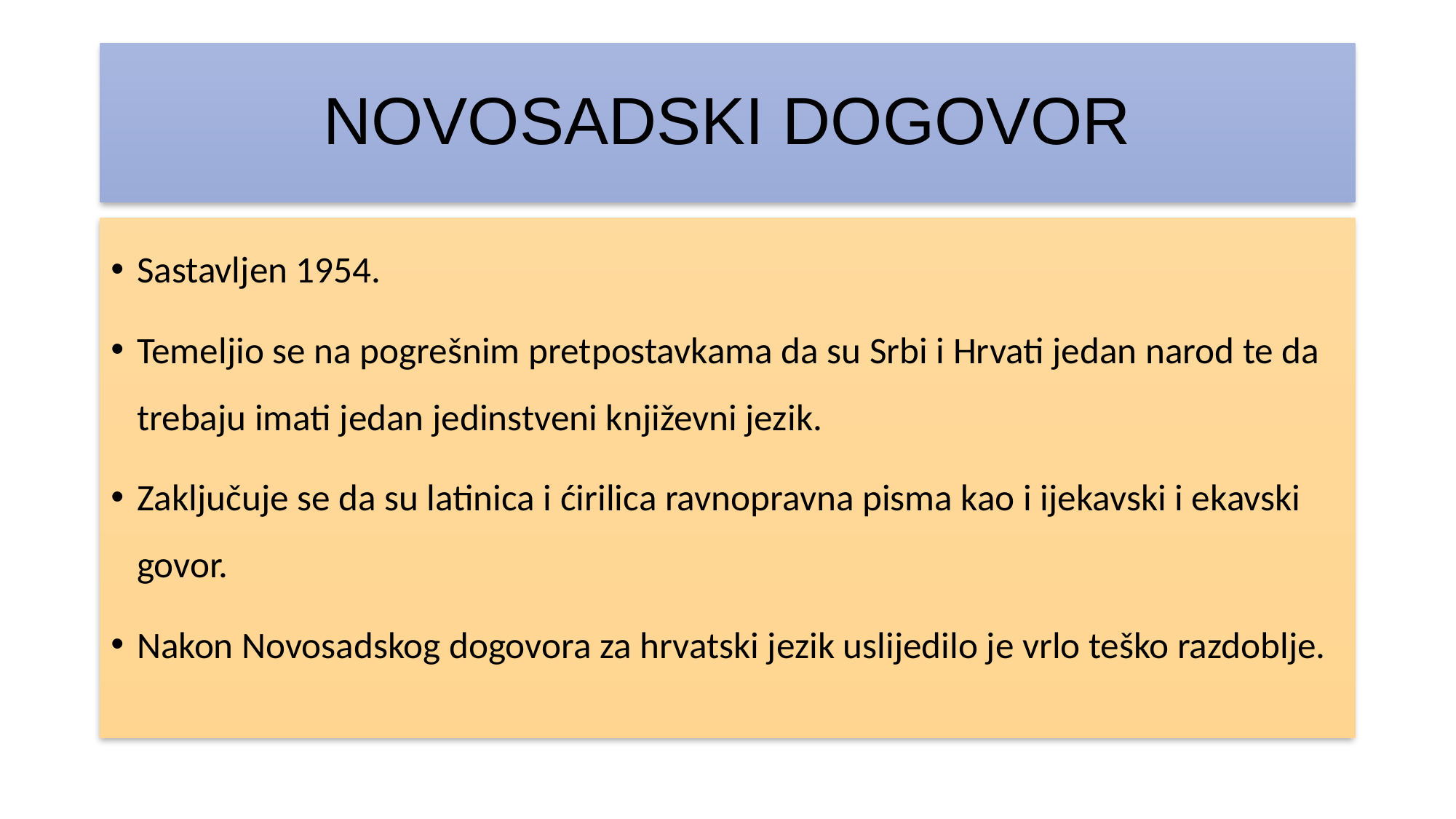

# NOVOSADSKI DOGOVOR
Sastavljen 1954.
Temeljio se na pogrešnim pretpostavkama da su Srbi i Hrvati jedan narod te da trebaju imati jedan jedinstveni književni jezik.
Zaključuje se da su latinica i ćirilica ravnopravna pisma kao i ijekavski i ekavski govor.
Nakon Novosadskog dogovora za hrvatski jezik uslijedilo je vrlo teško razdoblje.